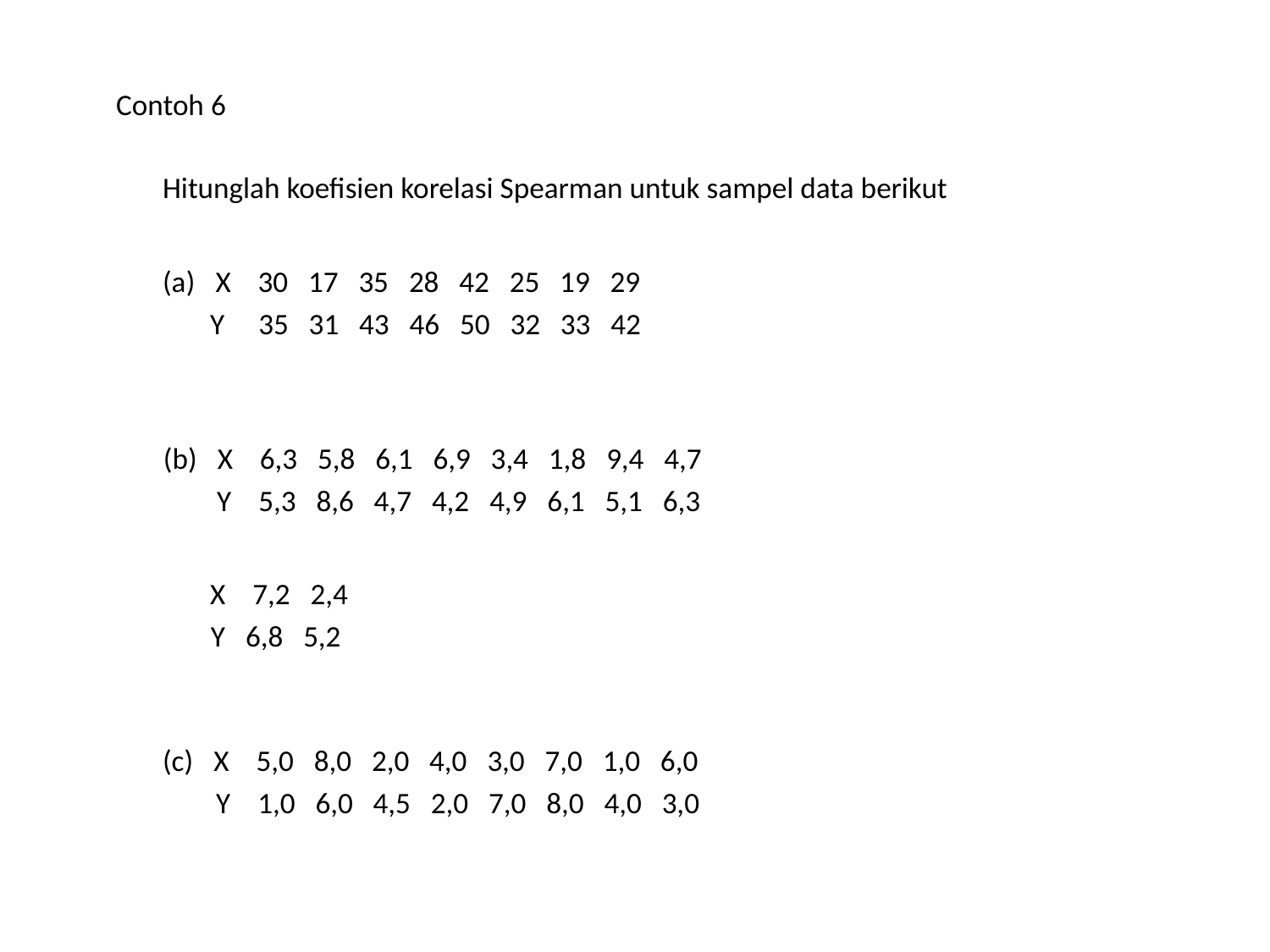

Contoh 6

	Hitunglah koefisien korelasi Spearman untuk sampel data berikut

	(a)   X    30   17   35   28   42   25   19   29
	       Y     35   31   43   46   50   32   33   42

     (b)   X    6,3   5,8   6,1   6,9   3,4   1,8   9,4   4,7
	        Y    5,3   8,6   4,7   4,2   4,9   6,1   5,1   6,3

	       X    7,2   2,4
            Y   6,8   5,2

	(c)   X    5,0   8,0   2,0   4,0   3,0   7,0   1,0   6,0
	 Y    1,0   6,0   4,5   2,0   7,0   8,0   4,0   3,0